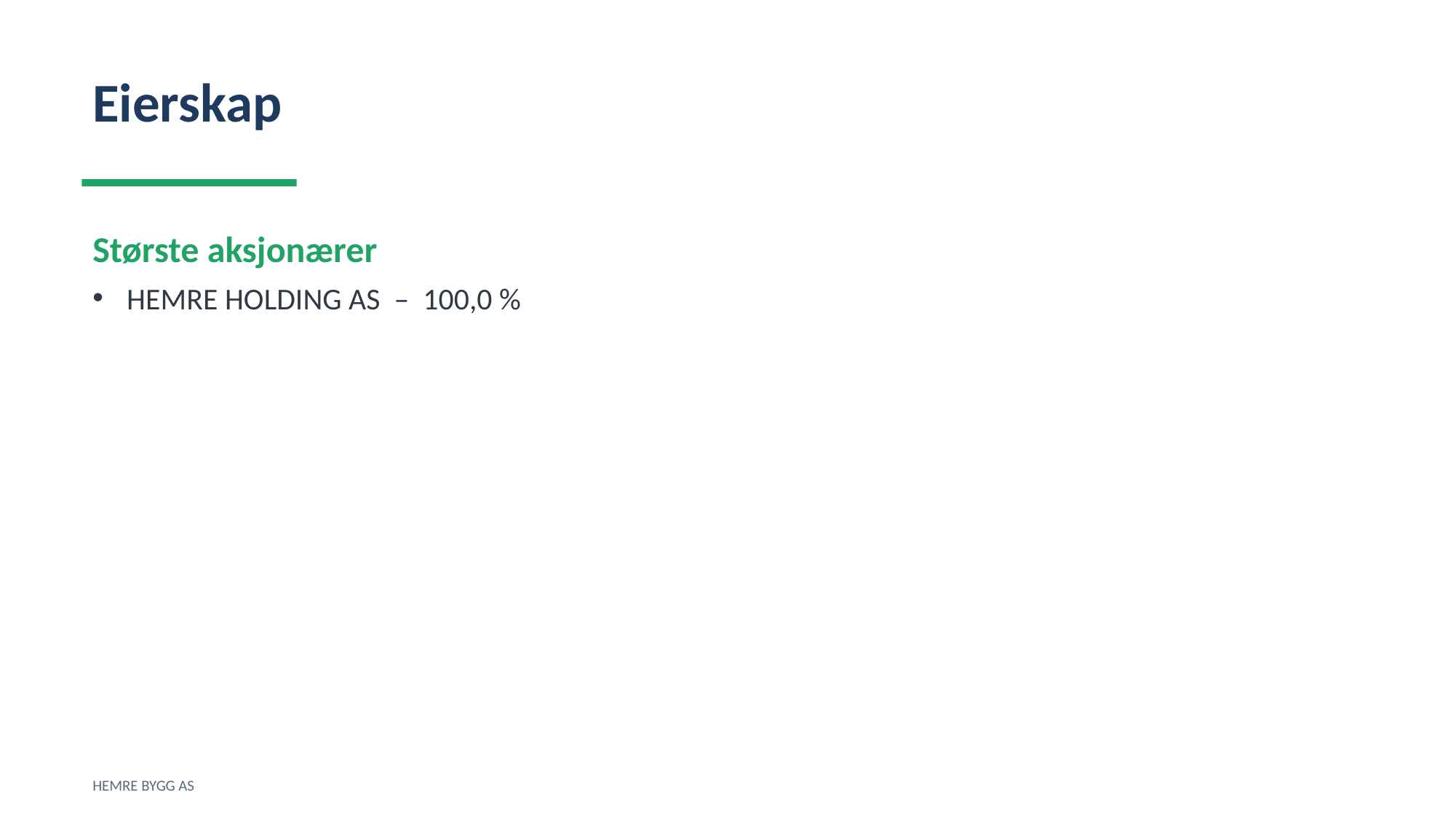

Eierskap

Største aksjonærer
HEMRE HOLDING AS  –  100,0 %
HEMRE BYGG AS